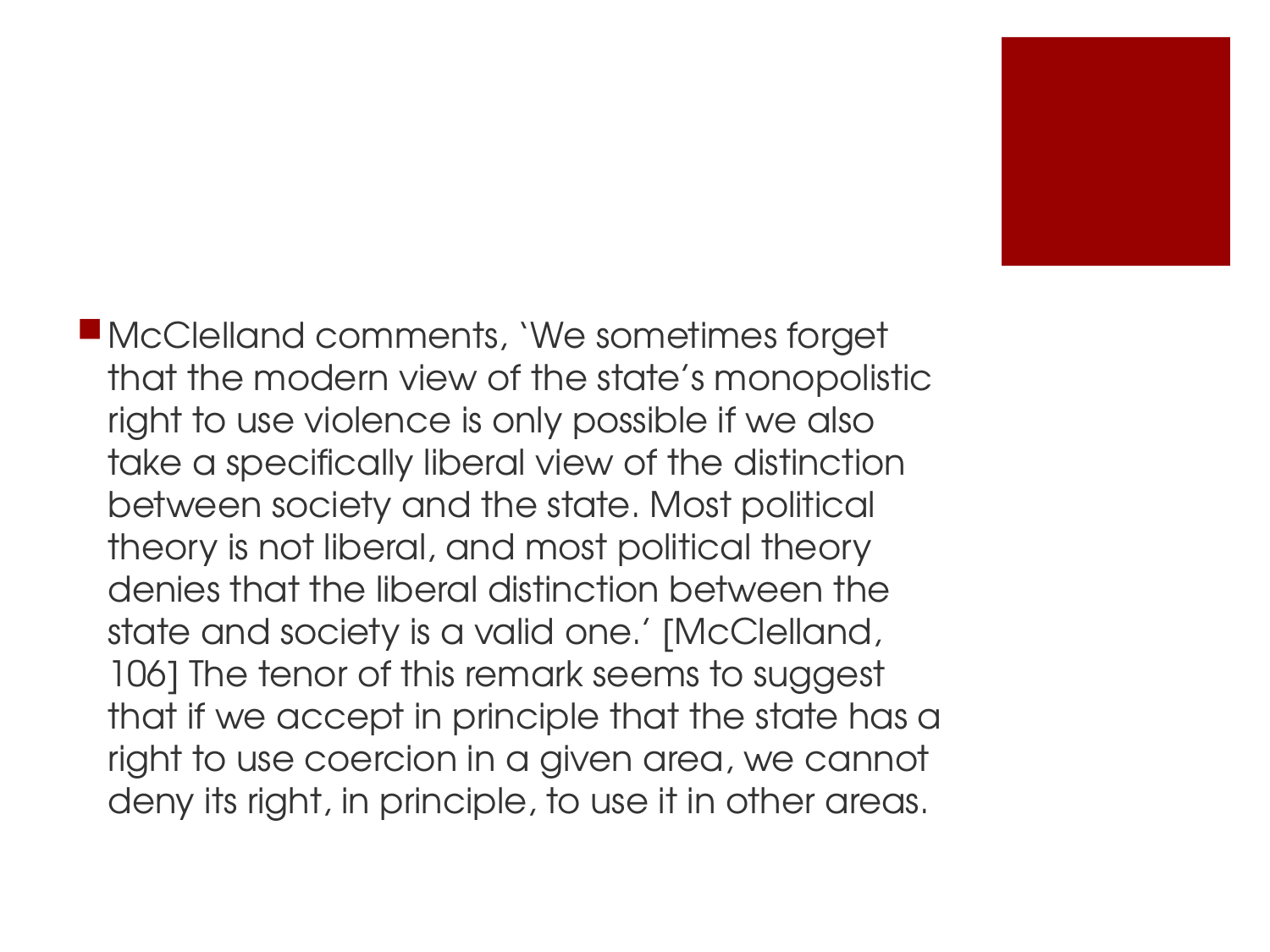

#
McClelland comments, ‘We sometimes forget that the modern view of the state’s monopolistic right to use violence is only possible if we also take a specifically liberal view of the distinction between society and the state. Most political theory is not liberal, and most political theory denies that the liberal distinction between the state and society is a valid one.’ [McClelland, 106] The tenor of this remark seems to suggest that if we accept in principle that the state has a right to use coercion in a given area, we cannot deny its right, in principle, to use it in other areas.